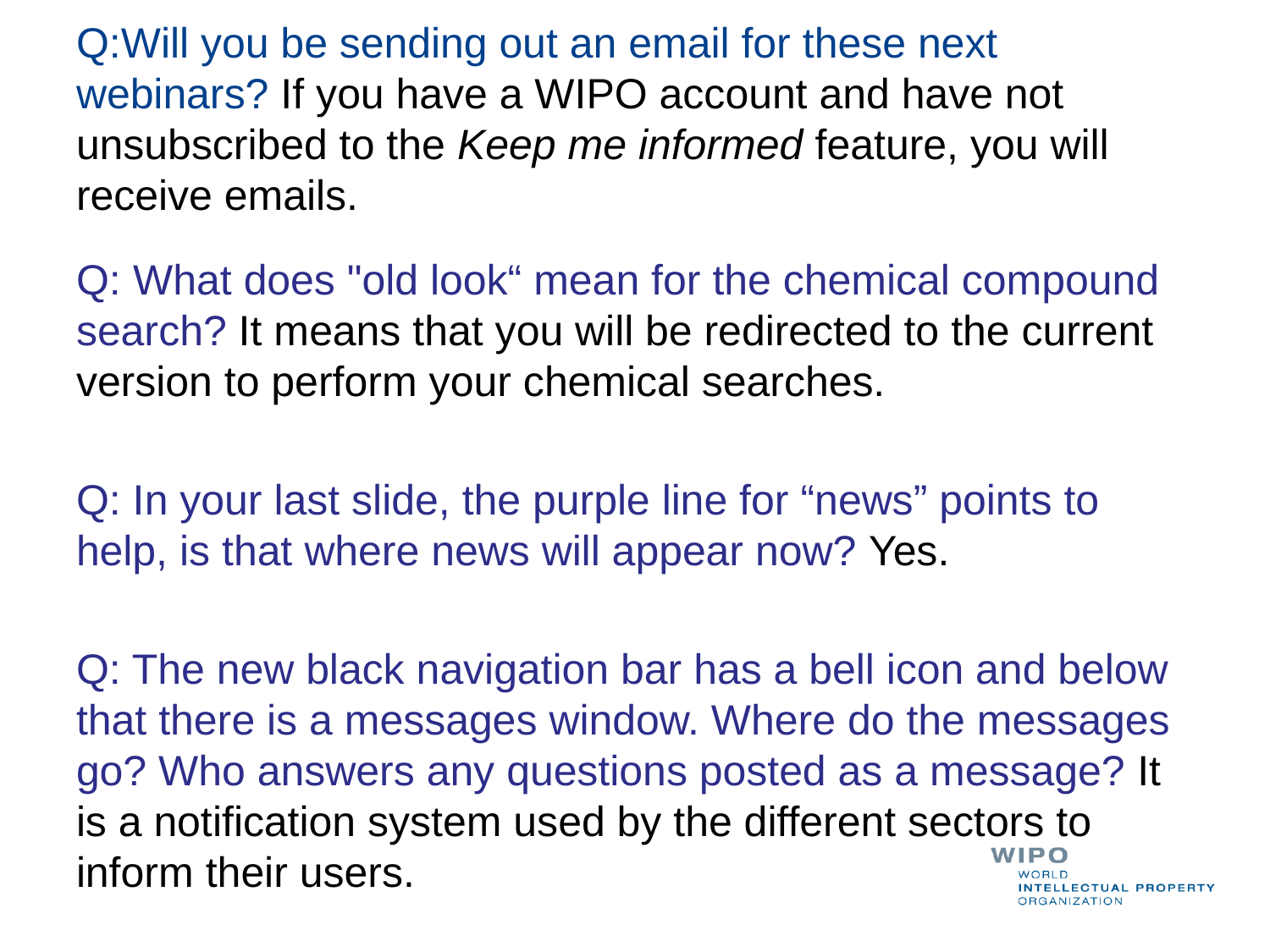

# Q:Will you be sending out an email for these next webinars? If you have a WIPO account and have not unsubscribed to the Keep me informed feature, you will receive emails.
Q: What does "old look“ mean for the chemical compound search? It means that you will be redirected to the current version to perform your chemical searches.

Q: In your last slide, the purple line for “news” points to help, is that where news will appear now? Yes.

Q: The new black navigation bar has a bell icon and below that there is a messages window. Where do the messages go? Who answers any questions posted as a message? It is a notification system used by the different sectors to inform their users.